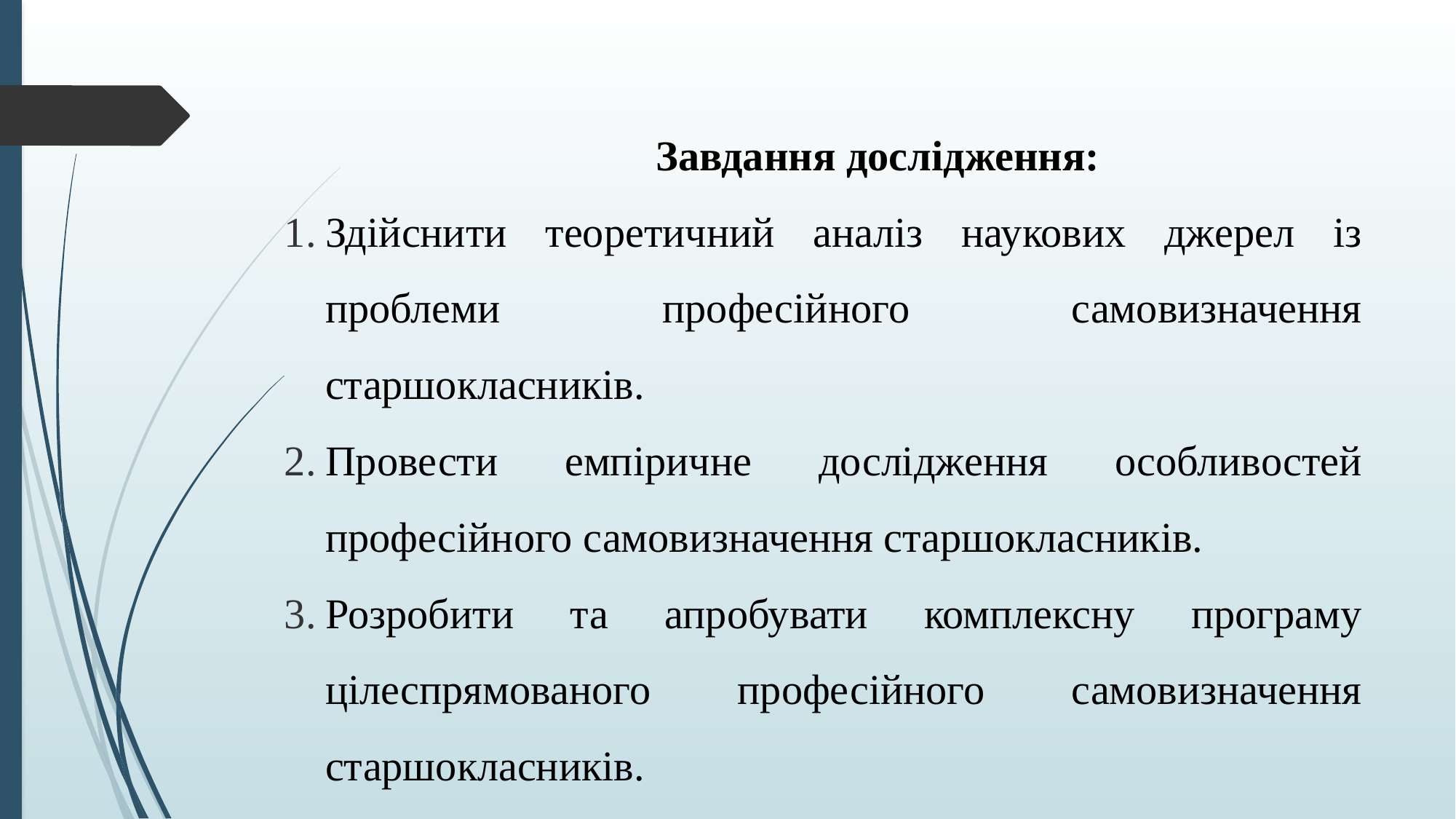

Завдання дослідження:
Здійснити теоретичний аналіз наукових джерел із проблеми професійного самовизначення старшокласників.
Провести емпіричне дослідження особливостей професійного самовизначення старшокласників.
Розробити та апробувати комплексну програму цілеспрямованого професійного самовизначення старшокласників.